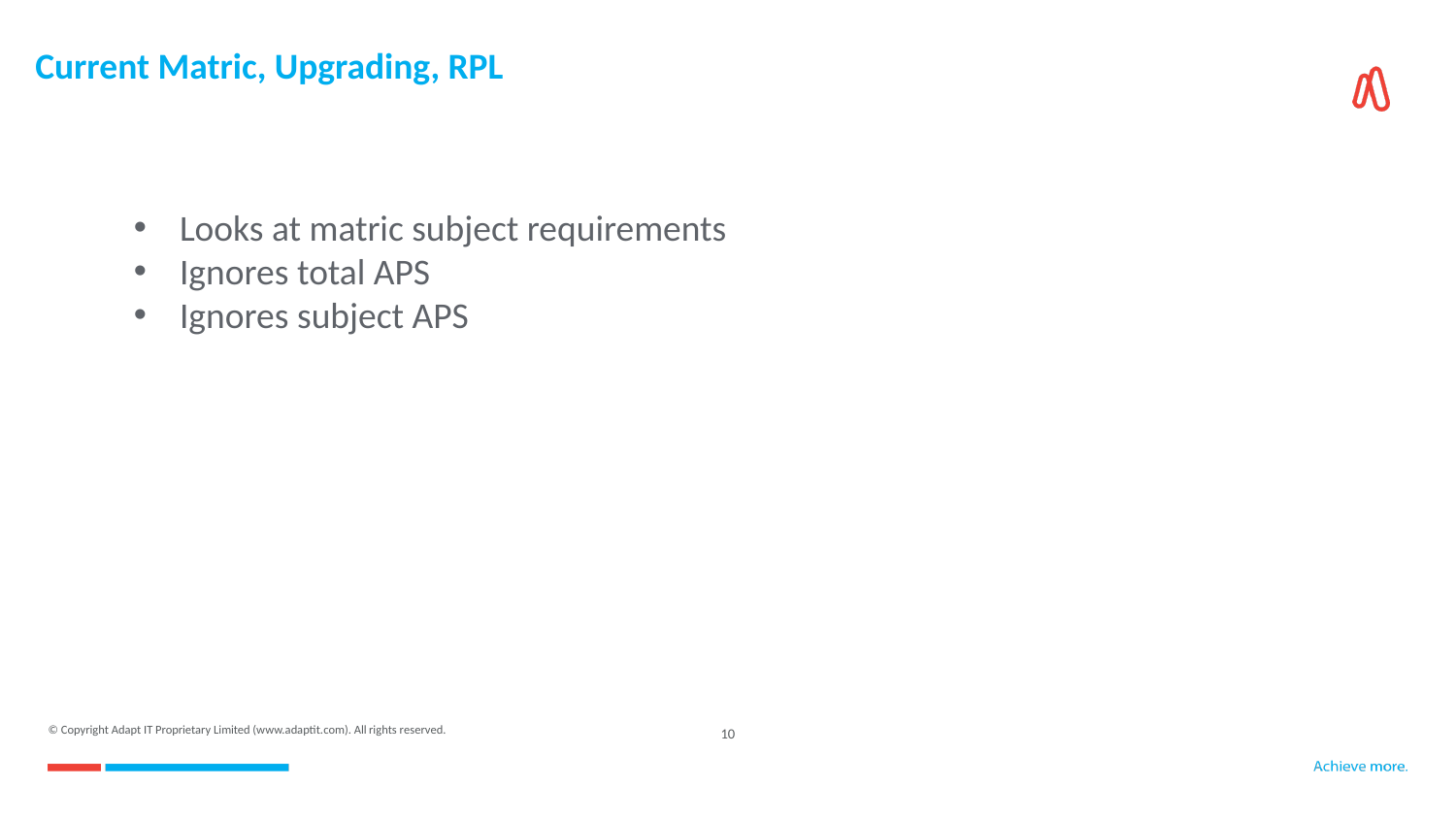

# Current Matric, Upgrading, RPL
Looks at matric subject requirements
Ignores total APS
Ignores subject APS